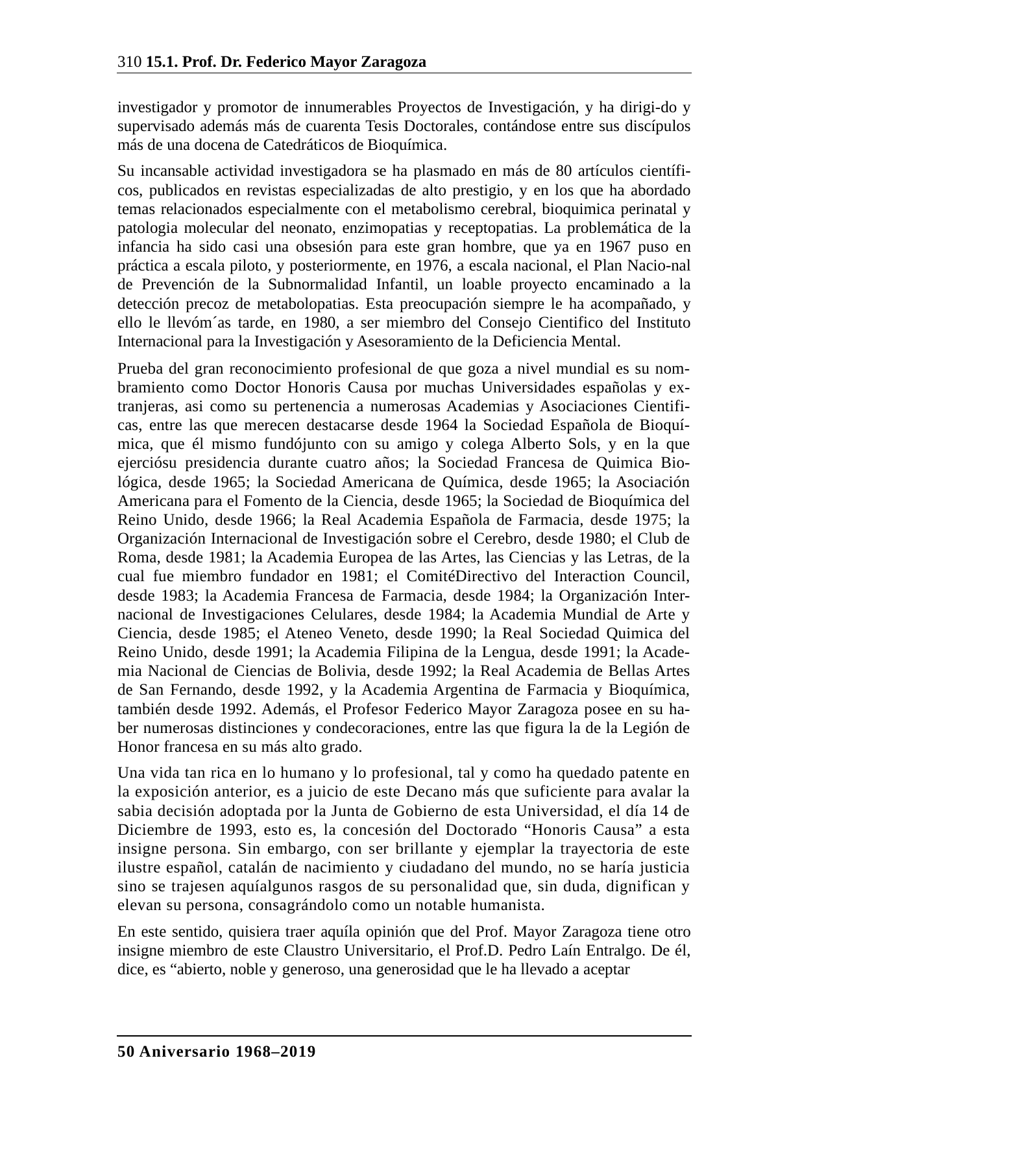

310 15.1. Prof. Dr. Federico Mayor Zaragoza
investigador y promotor de innumerables Proyectos de Investigación, y ha dirigi-do y supervisado además más de cuarenta Tesis Doctorales, contándose entre sus discípulos más de una docena de Catedráticos de Bioquímica.
Su incansable actividad investigadora se ha plasmado en más de 80 artículos científi-cos, publicados en revistas especializadas de alto prestigio, y en los que ha abordado temas relacionados especialmente con el metabolismo cerebral, bioquimica perinatal y patologia molecular del neonato, enzimopatias y receptopatias. La problemática de la infancia ha sido casi una obsesión para este gran hombre, que ya en 1967 puso en práctica a escala piloto, y posteriormente, en 1976, a escala nacional, el Plan Nacio-nal de Prevención de la Subnormalidad Infantil, un loable proyecto encaminado a la detección precoz de metabolopatias. Esta preocupación siempre le ha acompañado, y ello le llevóm´as tarde, en 1980, a ser miembro del Consejo Cientifico del Instituto Internacional para la Investigación y Asesoramiento de la Deficiencia Mental.
Prueba del gran reconocimiento profesional de que goza a nivel mundial es su nom-bramiento como Doctor Honoris Causa por muchas Universidades españolas y ex-tranjeras, asi como su pertenencia a numerosas Academias y Asociaciones Cientifi-cas, entre las que merecen destacarse desde 1964 la Sociedad Española de Bioquí-mica, que él mismo fundójunto con su amigo y colega Alberto Sols, y en la que ejerciósu presidencia durante cuatro años; la Sociedad Francesa de Quimica Bio-lógica, desde 1965; la Sociedad Americana de Química, desde 1965; la Asociación Americana para el Fomento de la Ciencia, desde 1965; la Sociedad de Bioquímica del Reino Unido, desde 1966; la Real Academia Española de Farmacia, desde 1975; la Organización Internacional de Investigación sobre el Cerebro, desde 1980; el Club de Roma, desde 1981; la Academia Europea de las Artes, las Ciencias y las Letras, de la cual fue miembro fundador en 1981; el ComitéDirectivo del Interaction Council, desde 1983; la Academia Francesa de Farmacia, desde 1984; la Organización Inter-nacional de Investigaciones Celulares, desde 1984; la Academia Mundial de Arte y Ciencia, desde 1985; el Ateneo Veneto, desde 1990; la Real Sociedad Quimica del Reino Unido, desde 1991; la Academia Filipina de la Lengua, desde 1991; la Acade-mia Nacional de Ciencias de Bolivia, desde 1992; la Real Academia de Bellas Artes de San Fernando, desde 1992, y la Academia Argentina de Farmacia y Bioquímica, también desde 1992. Además, el Profesor Federico Mayor Zaragoza posee en su ha-ber numerosas distinciones y condecoraciones, entre las que figura la de la Legión de Honor francesa en su más alto grado.
Una vida tan rica en lo humano y lo profesional, tal y como ha quedado patente en la exposición anterior, es a juicio de este Decano más que suficiente para avalar la sabia decisión adoptada por la Junta de Gobierno de esta Universidad, el día 14 de Diciembre de 1993, esto es, la concesión del Doctorado “Honoris Causa” a esta insigne persona. Sin embargo, con ser brillante y ejemplar la trayectoria de este ilustre español, catalán de nacimiento y ciudadano del mundo, no se haría justicia sino se trajesen aquíalgunos rasgos de su personalidad que, sin duda, dignifican y elevan su persona, consagrándolo como un notable humanista.
En este sentido, quisiera traer aquíla opinión que del Prof. Mayor Zaragoza tiene otro insigne miembro de este Claustro Universitario, el Prof.D. Pedro Laín Entralgo. De él, dice, es “abierto, noble y generoso, una generosidad que le ha llevado a aceptar
50 Aniversario 1968–2019